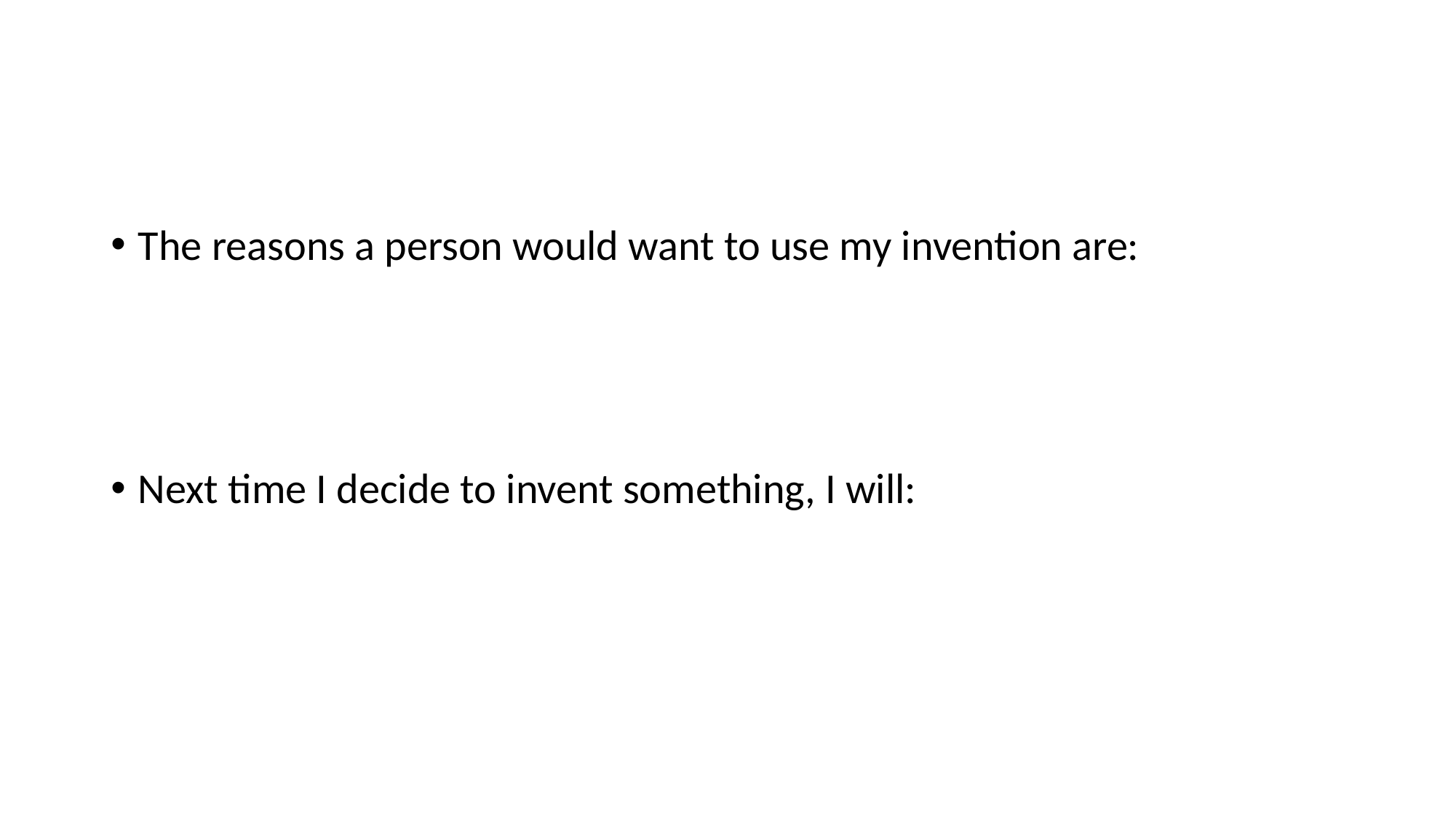

#
The reasons a person would want to use my invention are:

Next time I decide to invent something, I will: